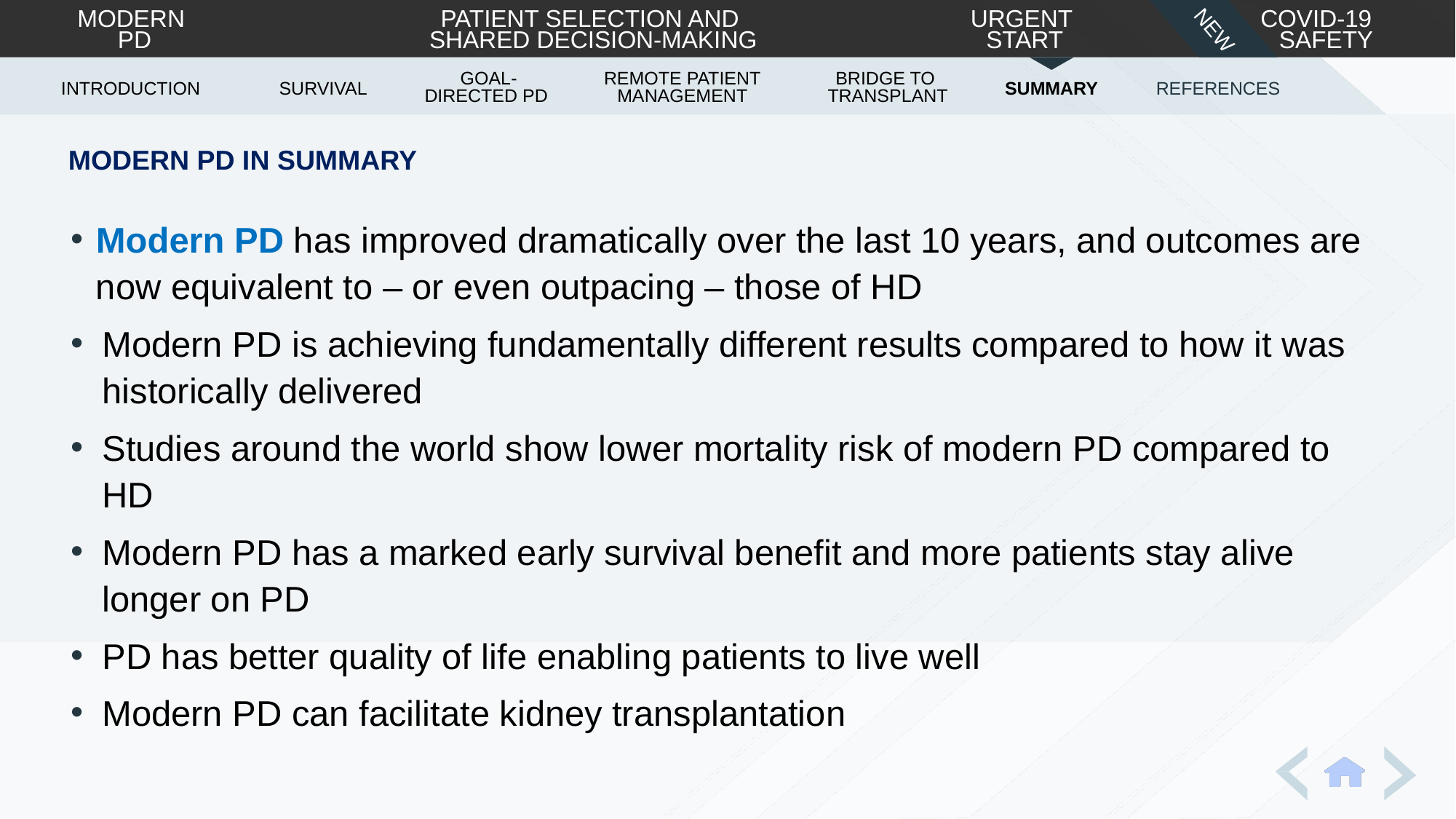

GOAL-
DIRECTED PD
REMOTE PATIENT
MANAGEMENT
BRIDGE TO
TRANSPLANT
INTRODUCTION
SURVIVAL
SUMMARY
REFERENCES
# MODERN PD IN SUMMARY
Modern PD has improved dramatically over the last 10 years, and outcomes are now equivalent to – or even outpacing – those of HD
Modern PD is achieving fundamentally different results compared to how it was historically delivered
Studies around the world show lower mortality risk of modern PD compared to HD
Modern PD has a marked early survival benefit and more patients stay alive longer on PD
PD has better quality of life enabling patients to live well
Modern PD can facilitate kidney transplantation